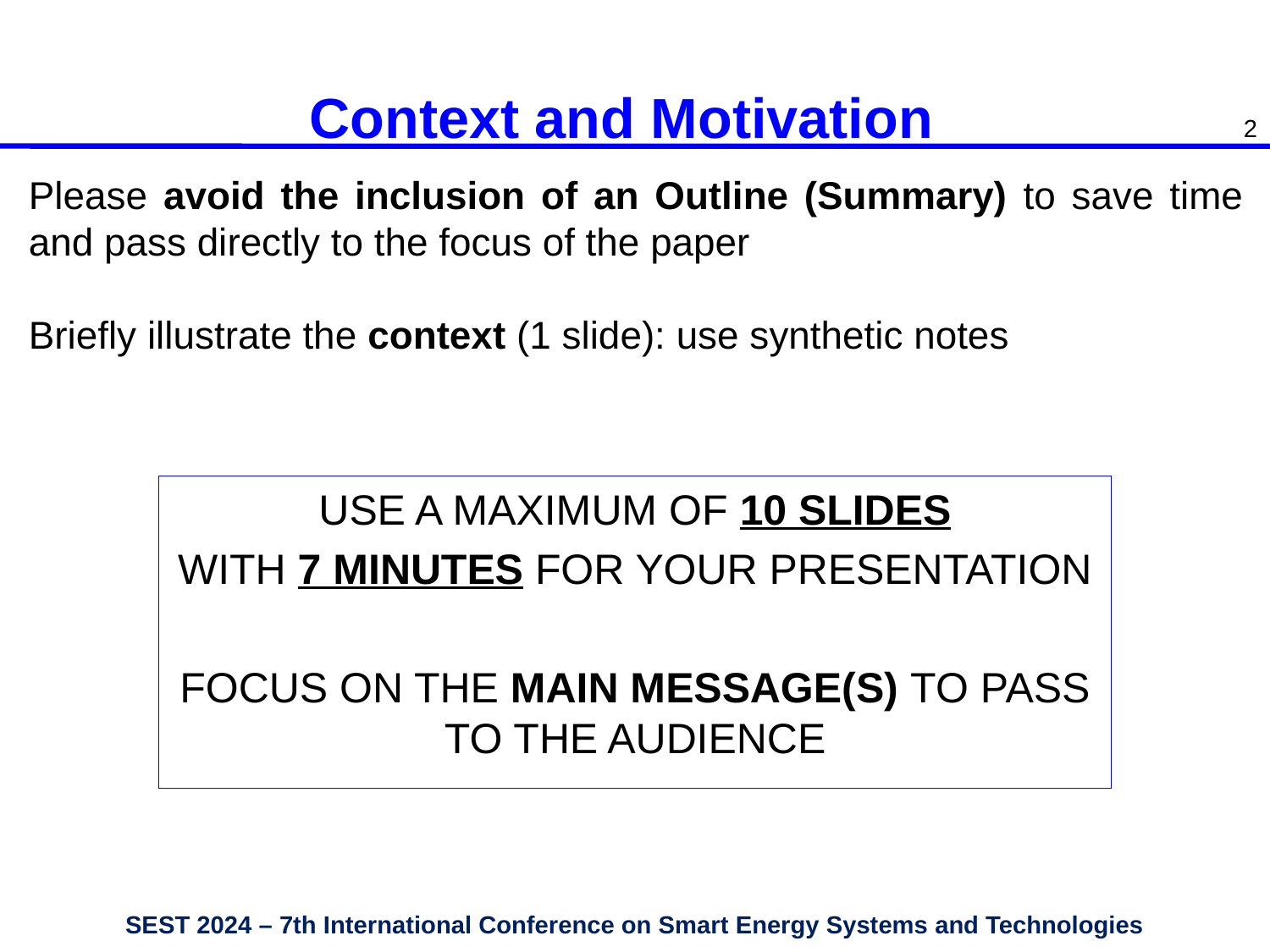

Context and Motivation

2

Please avoid the inclusion of an Outline (Summary) to save time and pass directly to the focus of the paper

Briefly illustrate the context (1 slide): use synthetic notes

USE A MAXIMUM OF 10 SLIDES
WITH 7 MINUTES FOR YOUR PRESENTATION

FOCUS ON THE MAIN MESSAGE(S) TO PASS TO THE AUDIENCE
SEST 2024 – 7th International Conference on Smart Energy Systems and Technologies